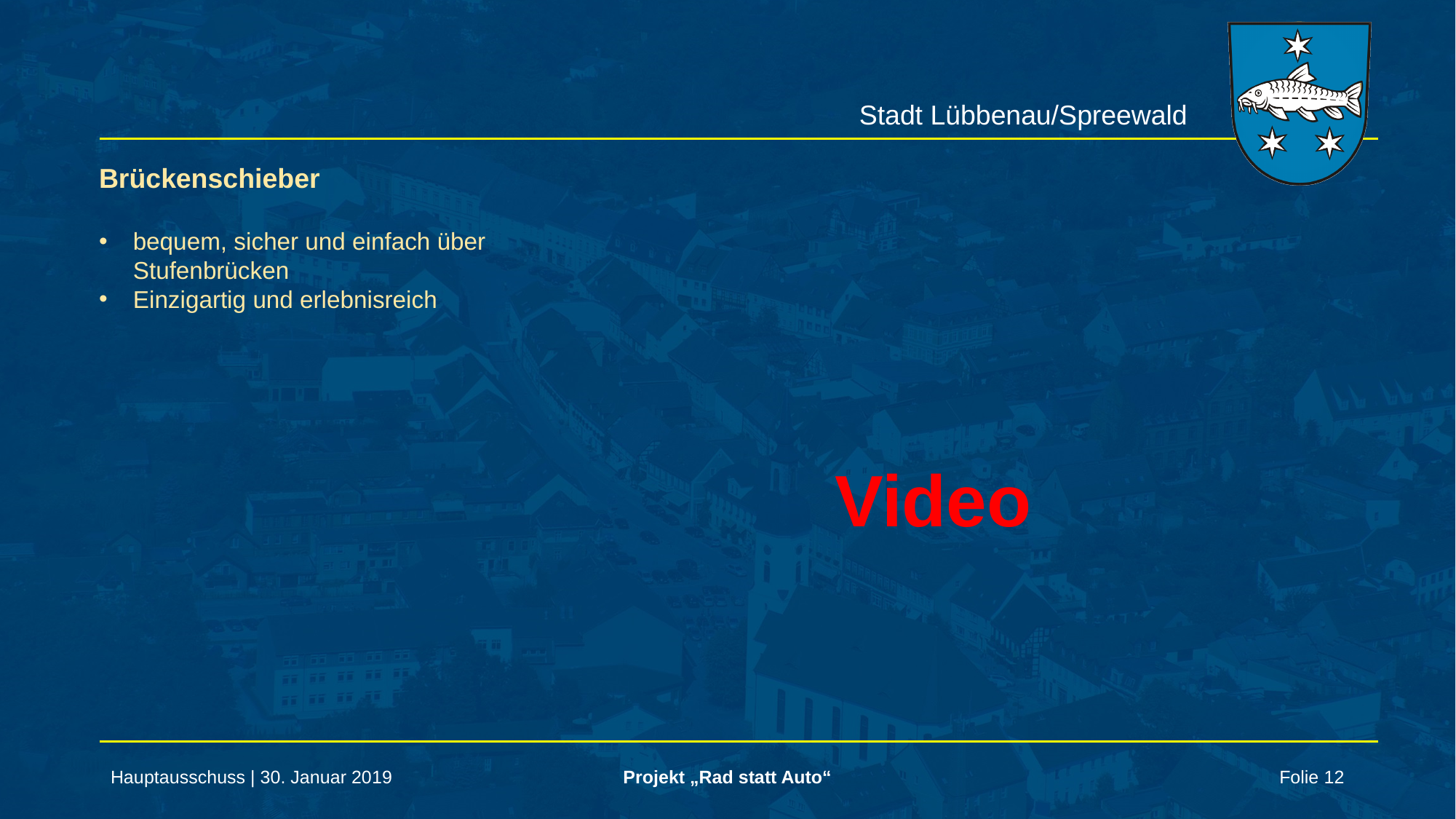

Brückenschieber

bequem, sicher und einfach über Stufenbrücken
Einzigartig und erlebnisreich
Video